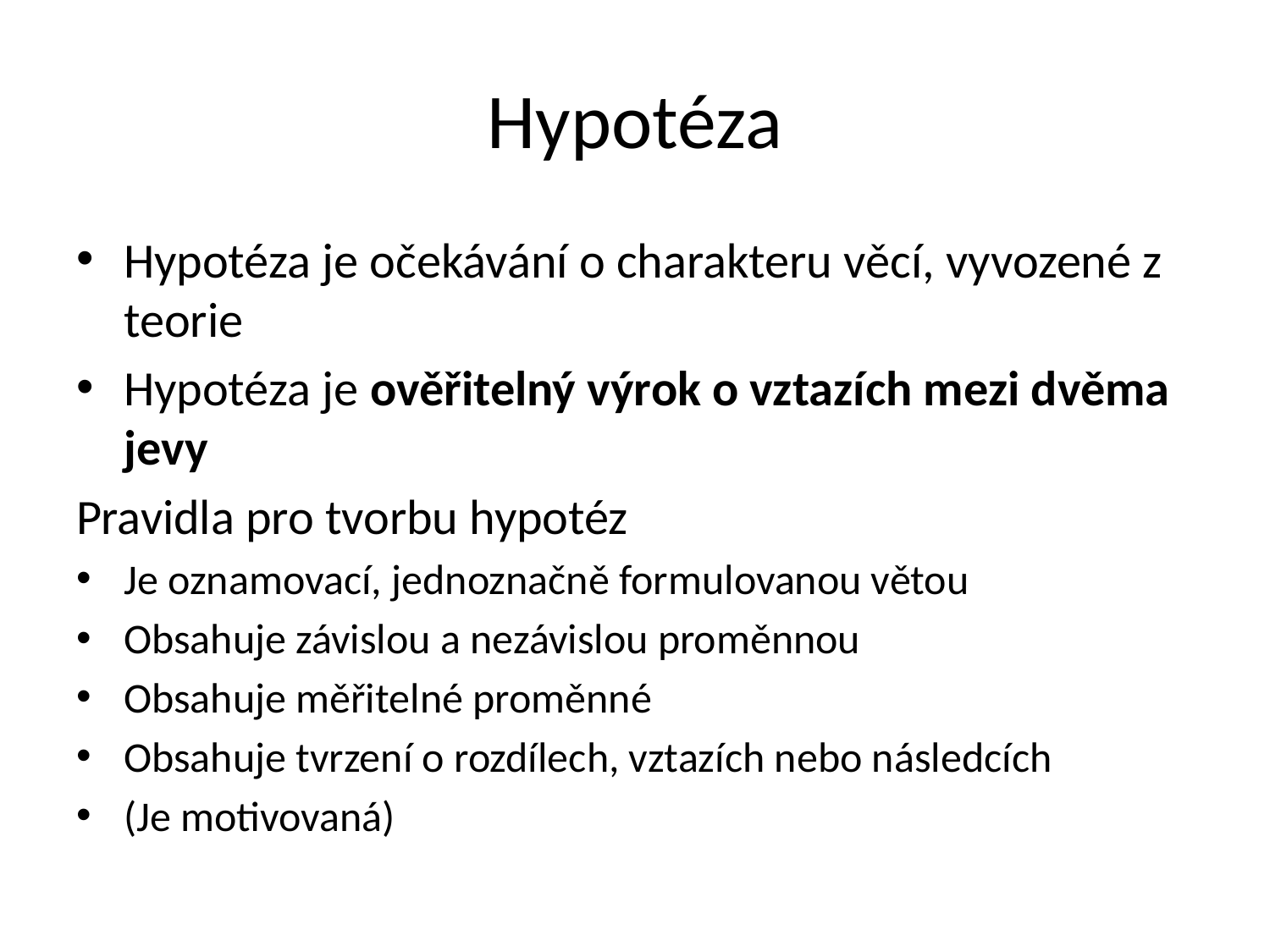

# Hypotéza
Hypotéza je očekávání o charakteru věcí, vyvozené z teorie
Hypotéza je ověřitelný výrok o vztazích mezi dvěma jevy
Pravidla pro tvorbu hypotéz
Je oznamovací, jednoznačně formulovanou větou
Obsahuje závislou a nezávislou proměnnou
Obsahuje měřitelné proměnné
Obsahuje tvrzení o rozdílech, vztazích nebo následcích
(Je motivovaná)